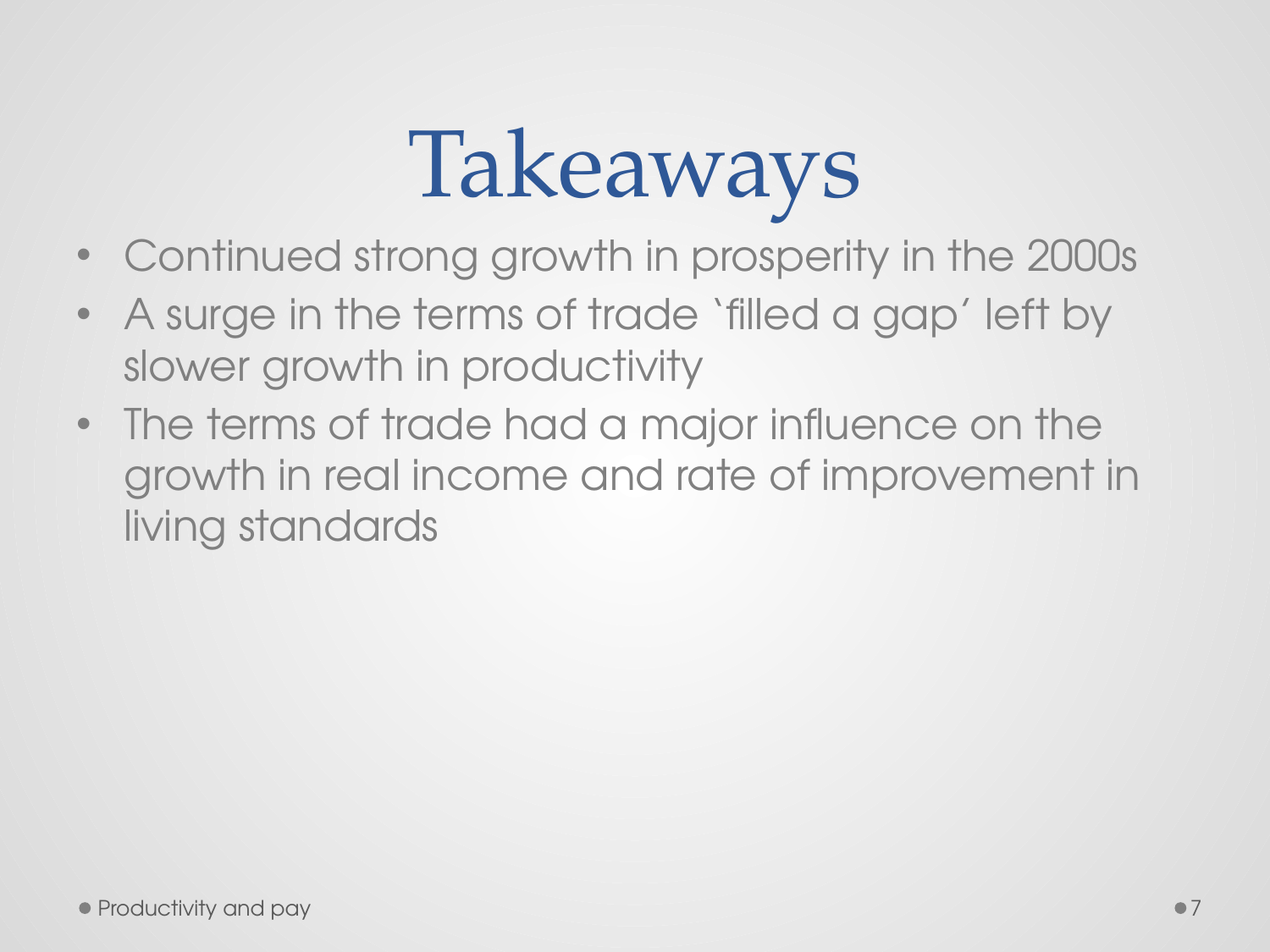

# Takeaways
Continued strong growth in prosperity in the 2000s
A surge in the terms of trade ‘filled a gap’ left by slower growth in productivity
The terms of trade had a major influence on the growth in real income and rate of improvement in living standards
Productivity and pay
7